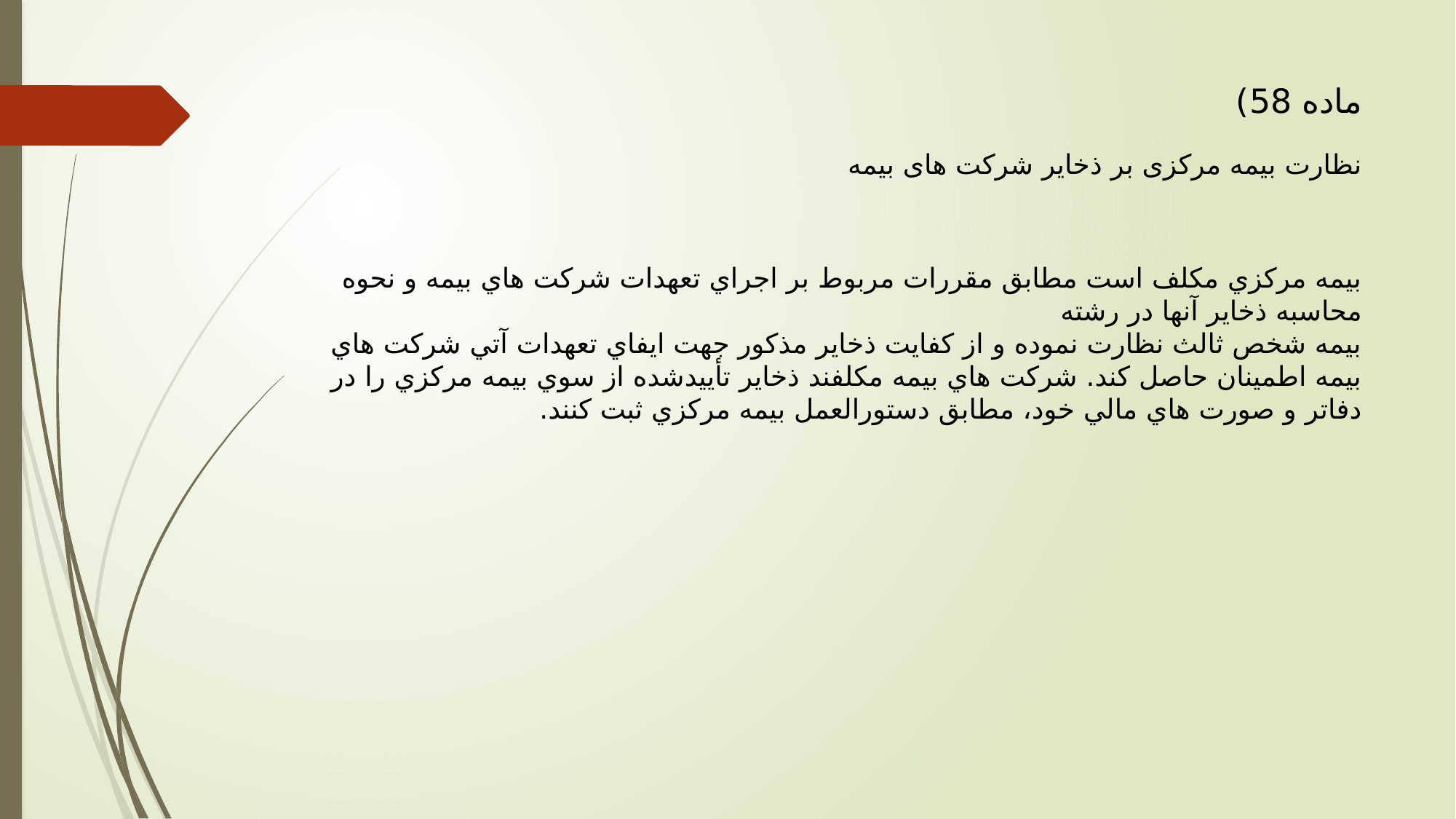

# ماده 58) نظارت بیمه مرکزی بر ذخایر شرکت های بیمه
بيمه مركزي مكلف است مطابق مقررات مربوط بر اجراي تعهدات شركت هاي بيمه و نحوه محاسبه ذخاير آنها در رشته
بيمه شخص ثالث نظارت نموده و از كفايت ذخاير مذكور جهت ايفاي تعهدات آتي شركت هاي بيمه اطمينان حاصل كند. شركت هاي بيمه مكلفند ذخاير تأييدشده از سوي بيمه مركزي را در دفاتر و صورت هاي مالي خود، مطابق دستورالعمل بيمه مركزي ثبت كنند.